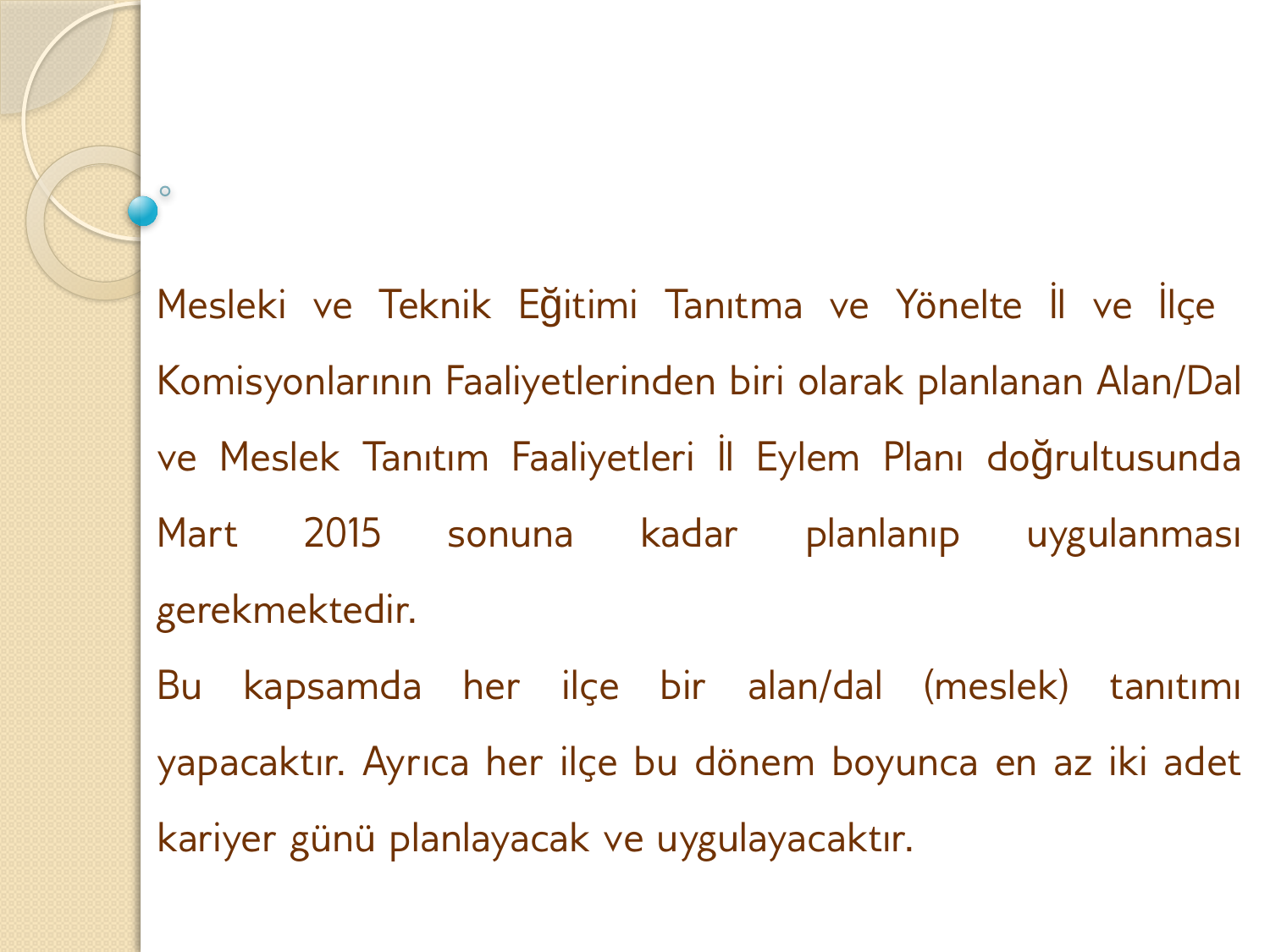

Mesleki ve Teknik Eğitimi Tanıtma ve Yönelte İl ve İlçe  Komisyonlarının Faaliyetlerinden biri olarak planlanan Alan/Dal ve Meslek Tanıtım Faaliyetleri İl Eylem Planı doğrultusunda Mart 2015 sonuna kadar planlanıp uygulanması gerekmektedir.
Bu kapsamda her ilçe bir alan/dal (meslek) tanıtımı yapacaktır. Ayrıca her ilçe bu dönem boyunca en az iki adet kariyer günü planlayacak ve uygulayacaktır.